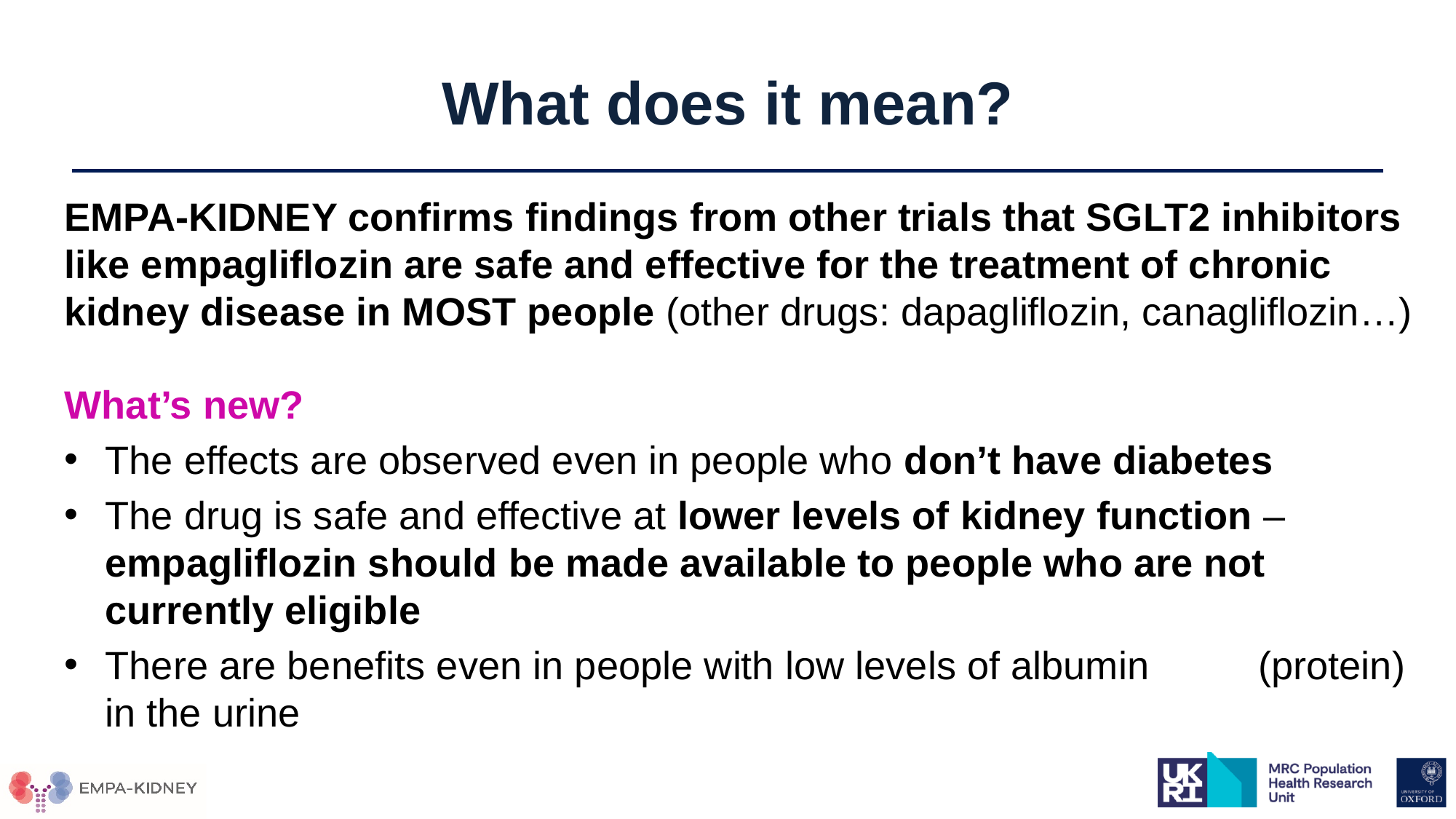

# What does it mean?
EMPA-KIDNEY confirms findings from other trials that SGLT2 inhibitors like empagliflozin are safe and effective for the treatment of chronic kidney disease in MOST people (other drugs: dapagliflozin, canagliflozin…)

What’s new?
The effects are observed even in people who don’t have diabetes
The drug is safe and effective at lower levels of kidney function – empagliflozin should be made available to people who are not currently eligible
There are benefits even in people with low levels of albumin          (protein) in the urine